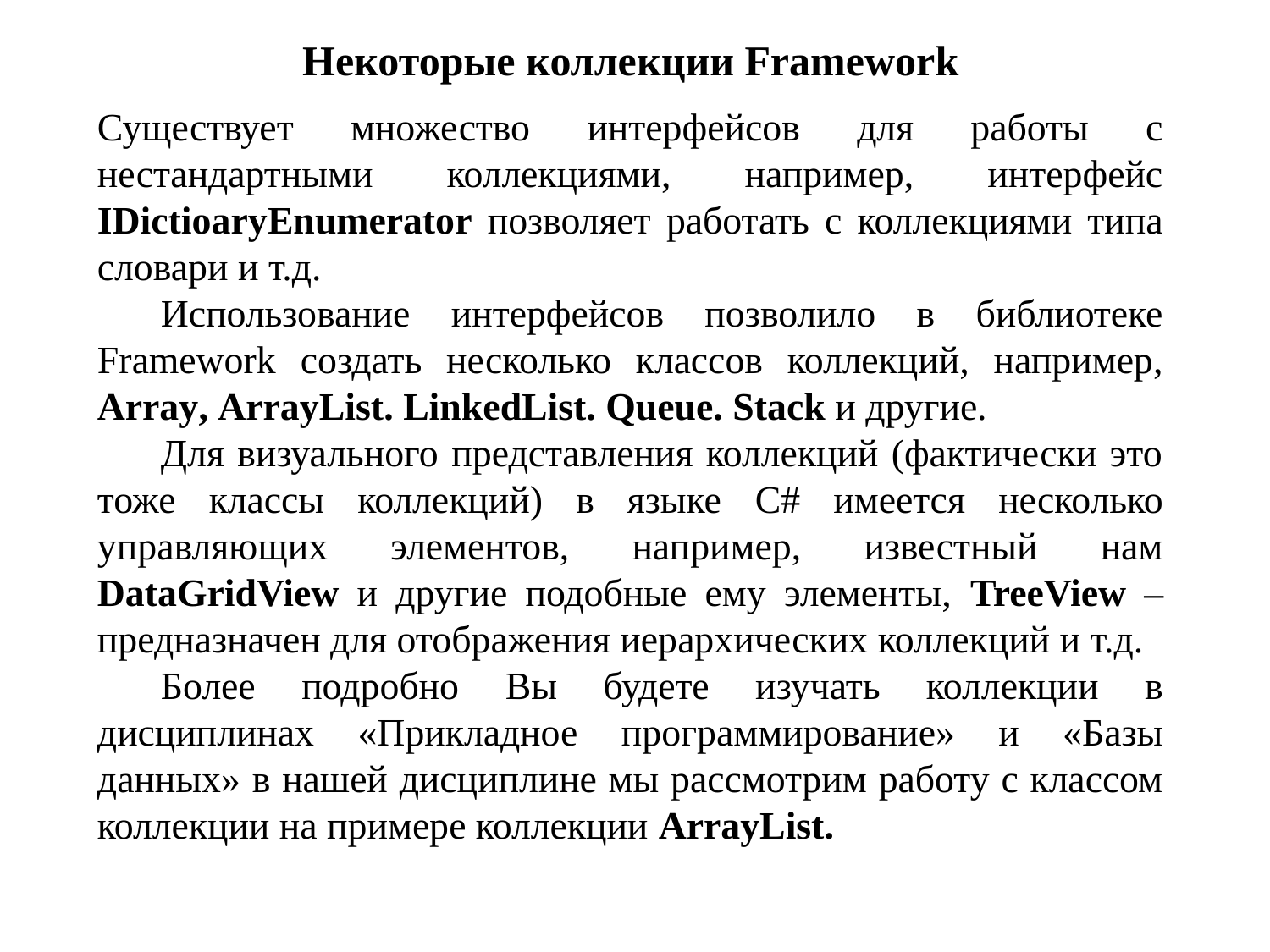

Некоторые коллекции Framework
Существует множество интерфейсов для работы с нестандартными коллекциями, например, интерфейс IDictioaryEnumerator позволяет работать с коллекциями типа словари и т.д.
	Использование интерфейсов позволило в библиотеке Framework создать несколько классов коллекций, например, Array, ArrayList. LinkedList. Queue. Stack и другие.
	Для визуального представления коллекций (фактически это тоже классы коллекций) в языке C# имеется несколько управляющих элементов, например, известный нам DataGridView и другие подобные ему элементы, TreeView – предназначен для отображения иерархических коллекций и т.д.
	Более подробно Вы будете изучать коллекции в дисциплинах «Прикладное программирование» и «Базы данных» в нашей дисциплине мы рассмотрим работу с классом коллекции на примере коллекции ArrayList.